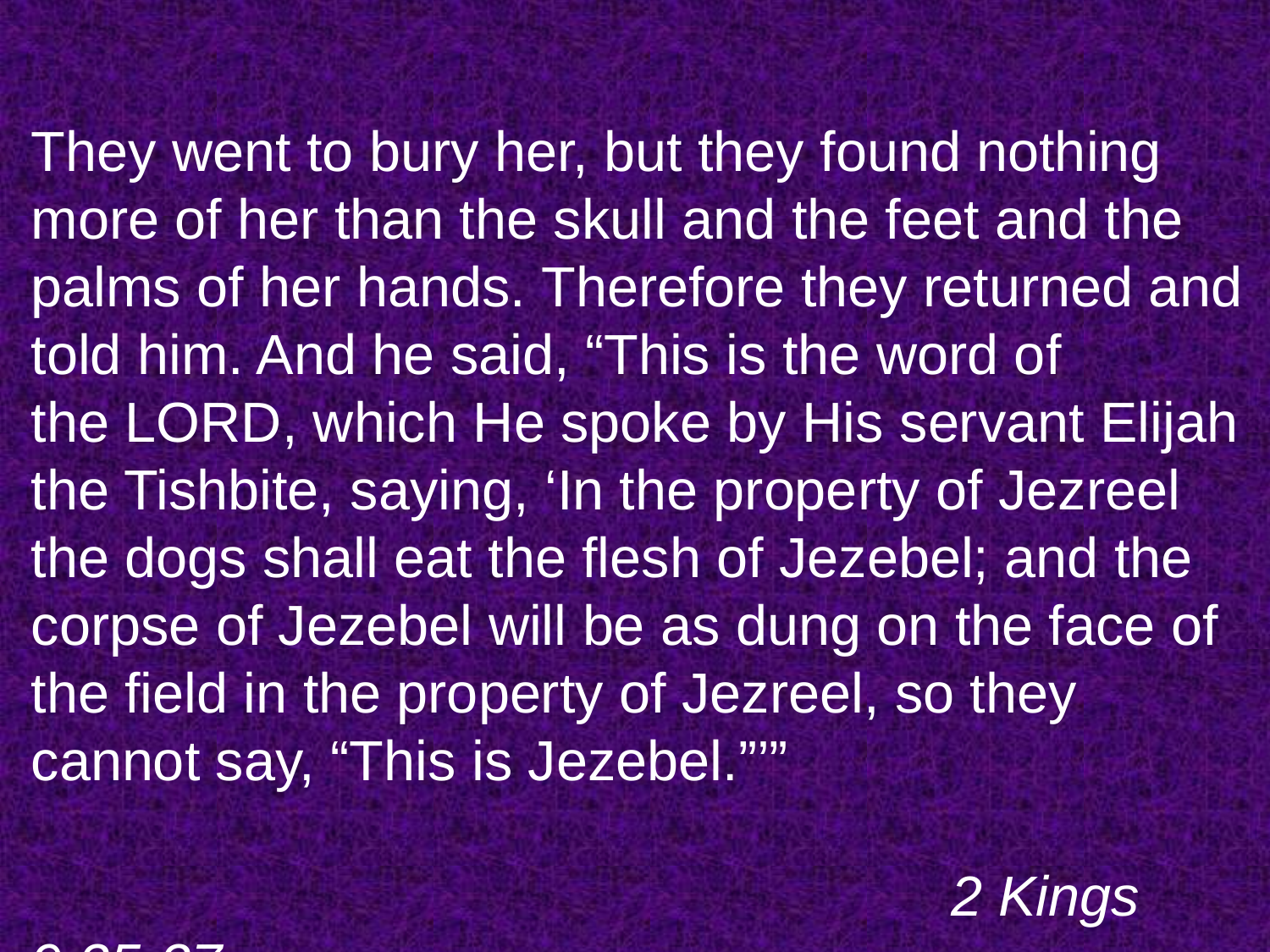

They went to bury her, but they found nothing more of her than the skull and the feet and the palms of her hands. Therefore they returned and told him. And he said, “This is the word of the Lord, which He spoke by His servant Elijah the Tishbite, saying, ‘In the property of Jezreel the dogs shall eat the flesh of Jezebel; and the corpse of Jezebel will be as dung on the face of the field in the property of Jezreel, so they cannot say, “This is Jezebel.”’”													   							  2 Kings 9:35-37